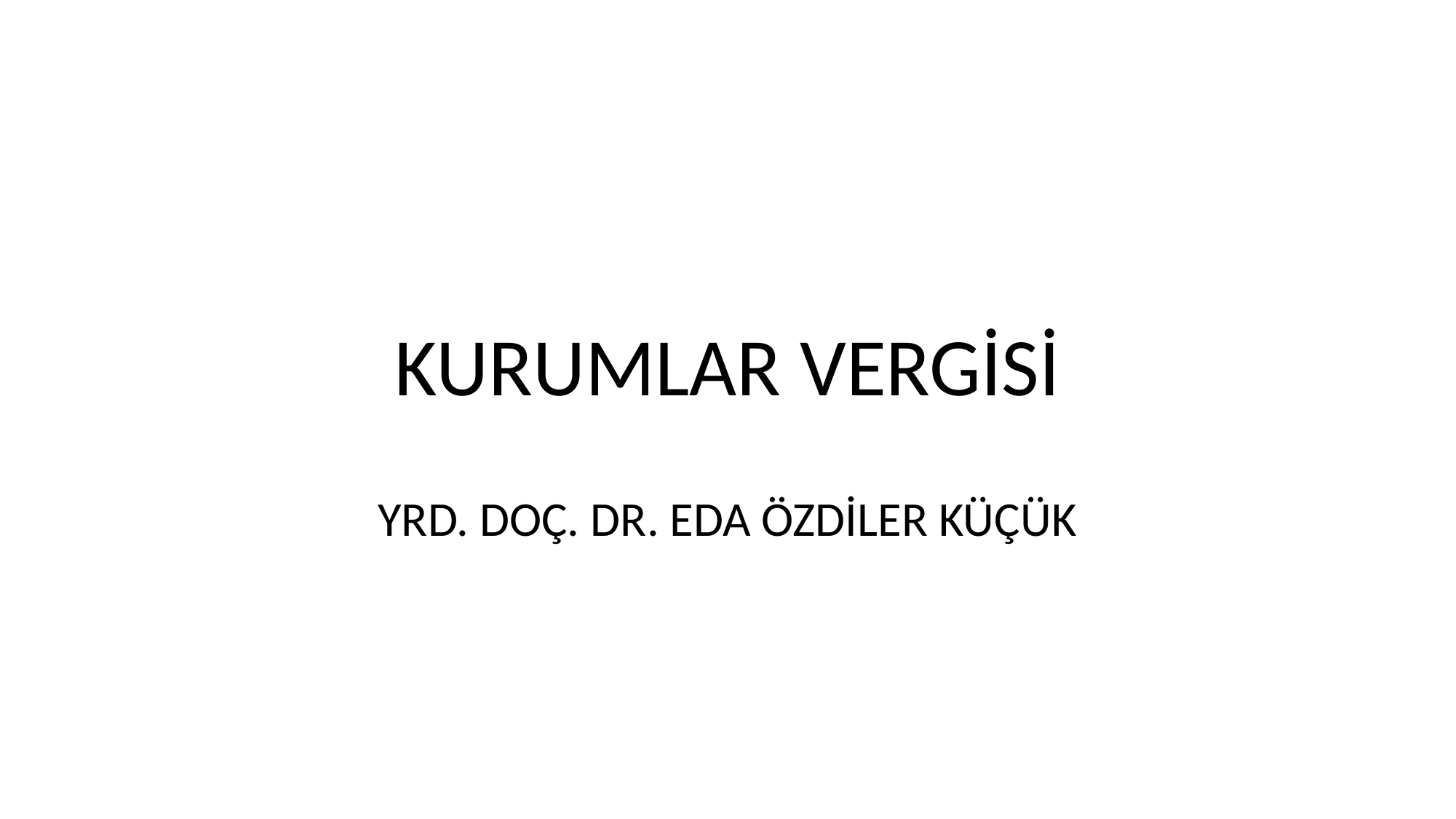

# KURUMLAR VERGİSİ

YRD. DOÇ. DR. EDA ÖZDİLER KÜÇÜK